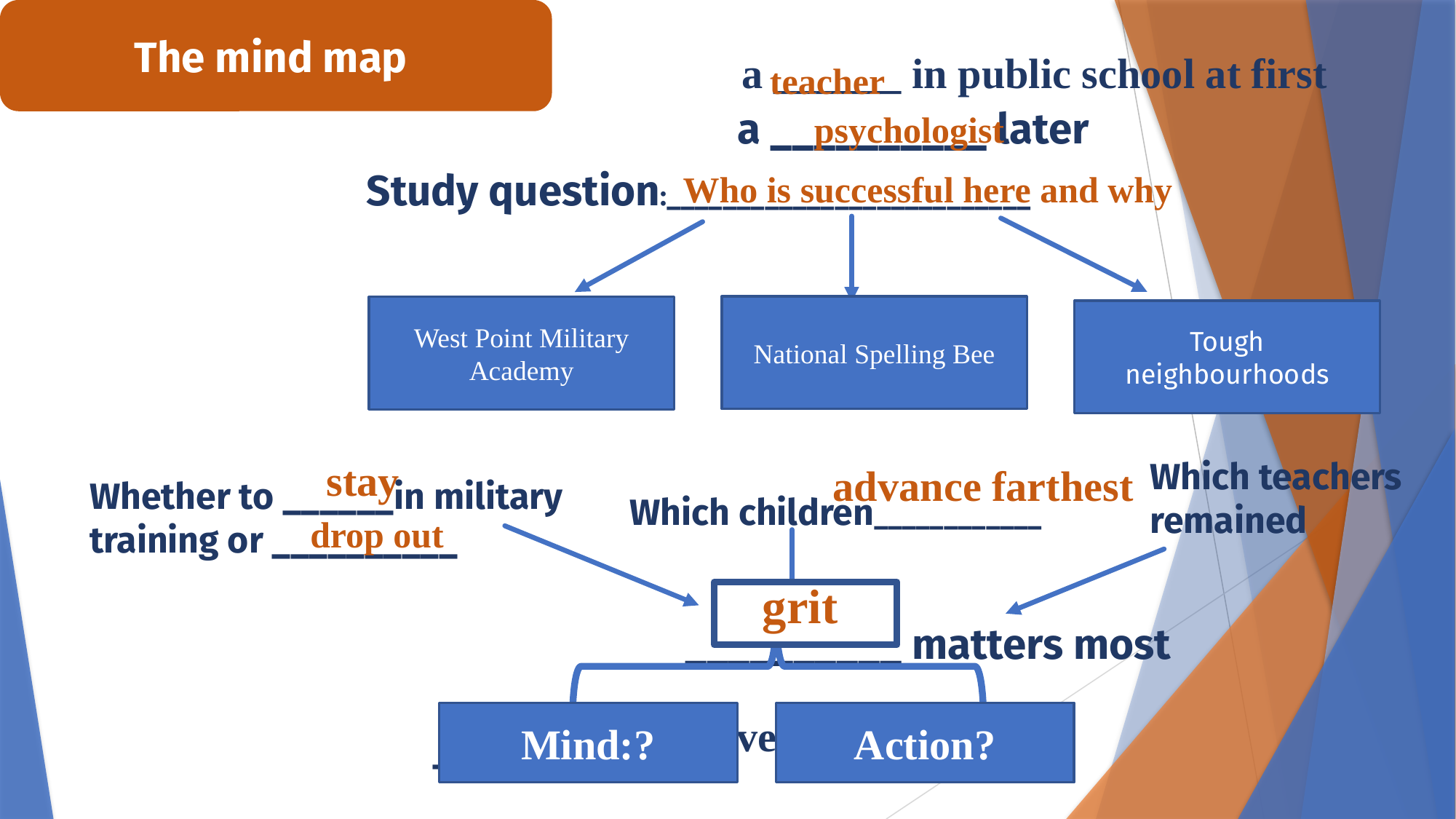

The mind map
a ______ in public school at first
teacher
a __________ later
psychologist
Study question:__________________________
  Who is successful here and why
National Spelling Bee
West Point Military Academy
Tough neighbourhoods
stay
Which teachers
remained
advance farthest

Whether to ______in military
training or __________
Which children____________
drop out
grit

__________ matters most
Action?
Mind:?
passion
perseverance
stamina
_______
__________